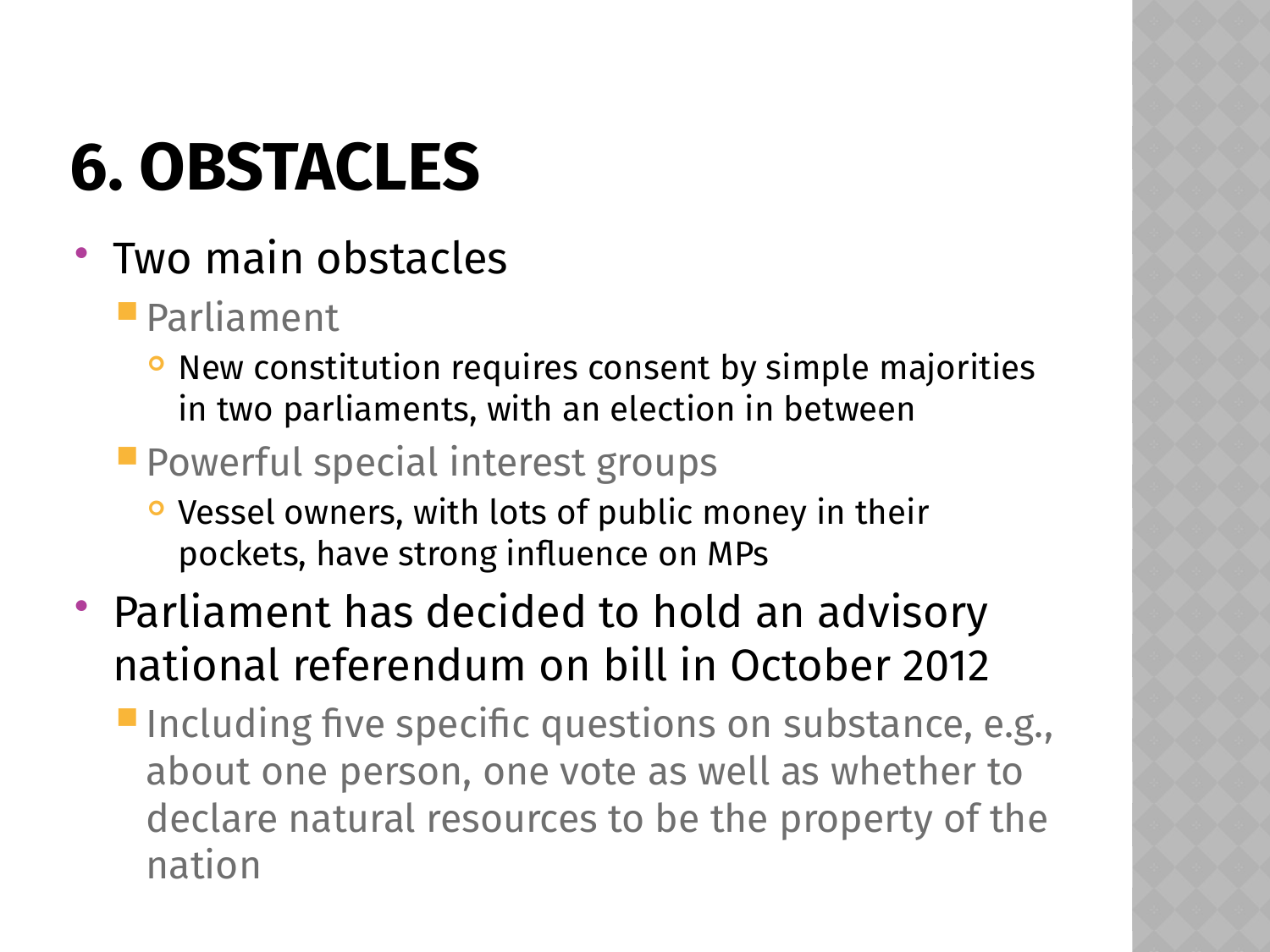

# 6. obstacles
Two main obstacles
Parliament
New constitution requires consent by simple majorities in two parliaments, with an election in between
Powerful special interest groups
Vessel owners, with lots of public money in their pockets, have strong influence on MPs
Parliament has decided to hold an advisory national referendum on bill in October 2012
Including five specific questions on substance, e.g., about one person, one vote as well as whether to declare natural resources to be the property of the nation